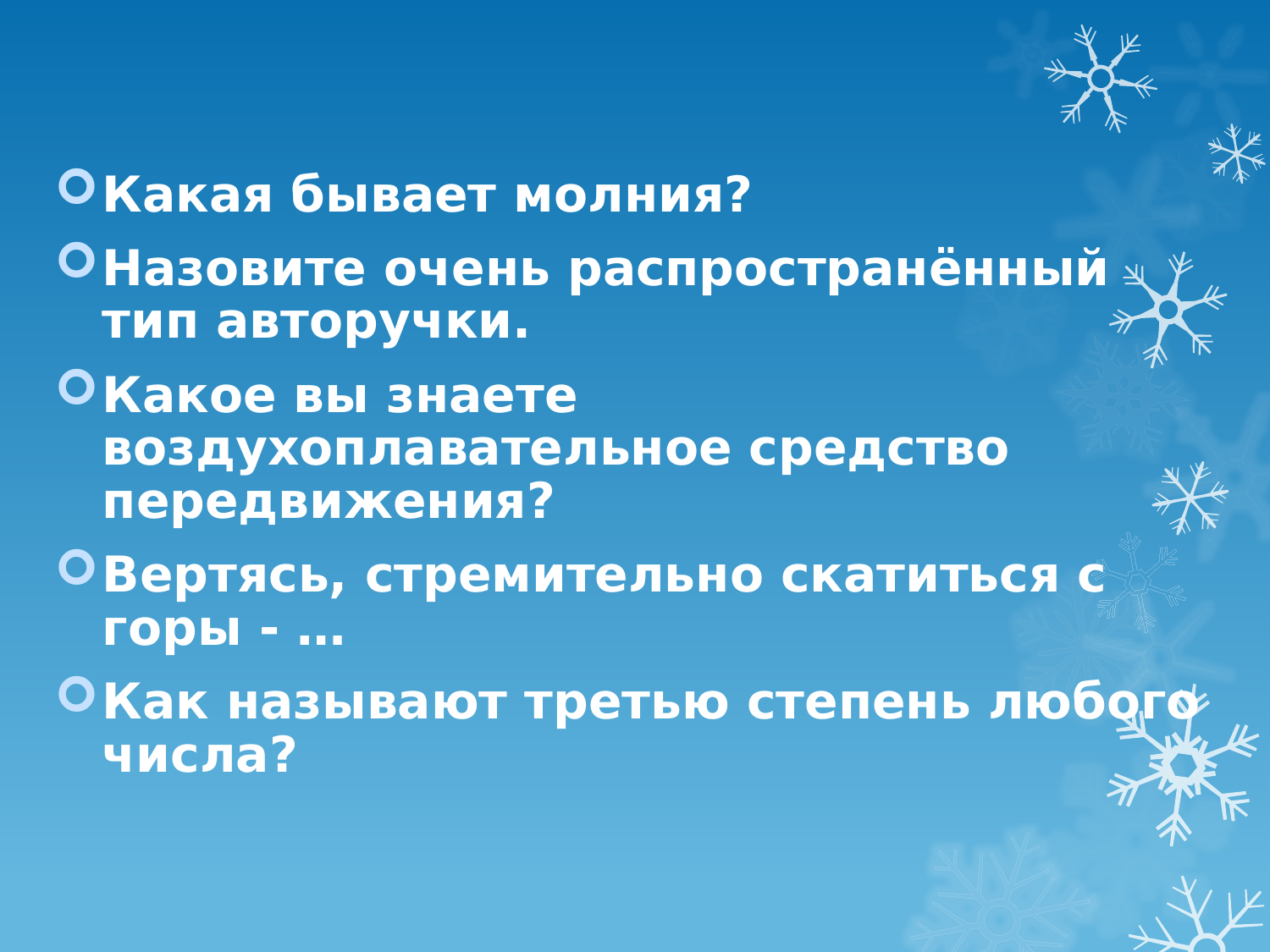

Какая бывает молния?
Назовите очень распространённый тип авторучки.
Какое вы знаете воздухоплавательное средство передвижения?
Вертясь, стремительно скатиться с горы - …
Как называют третью степень любого числа?